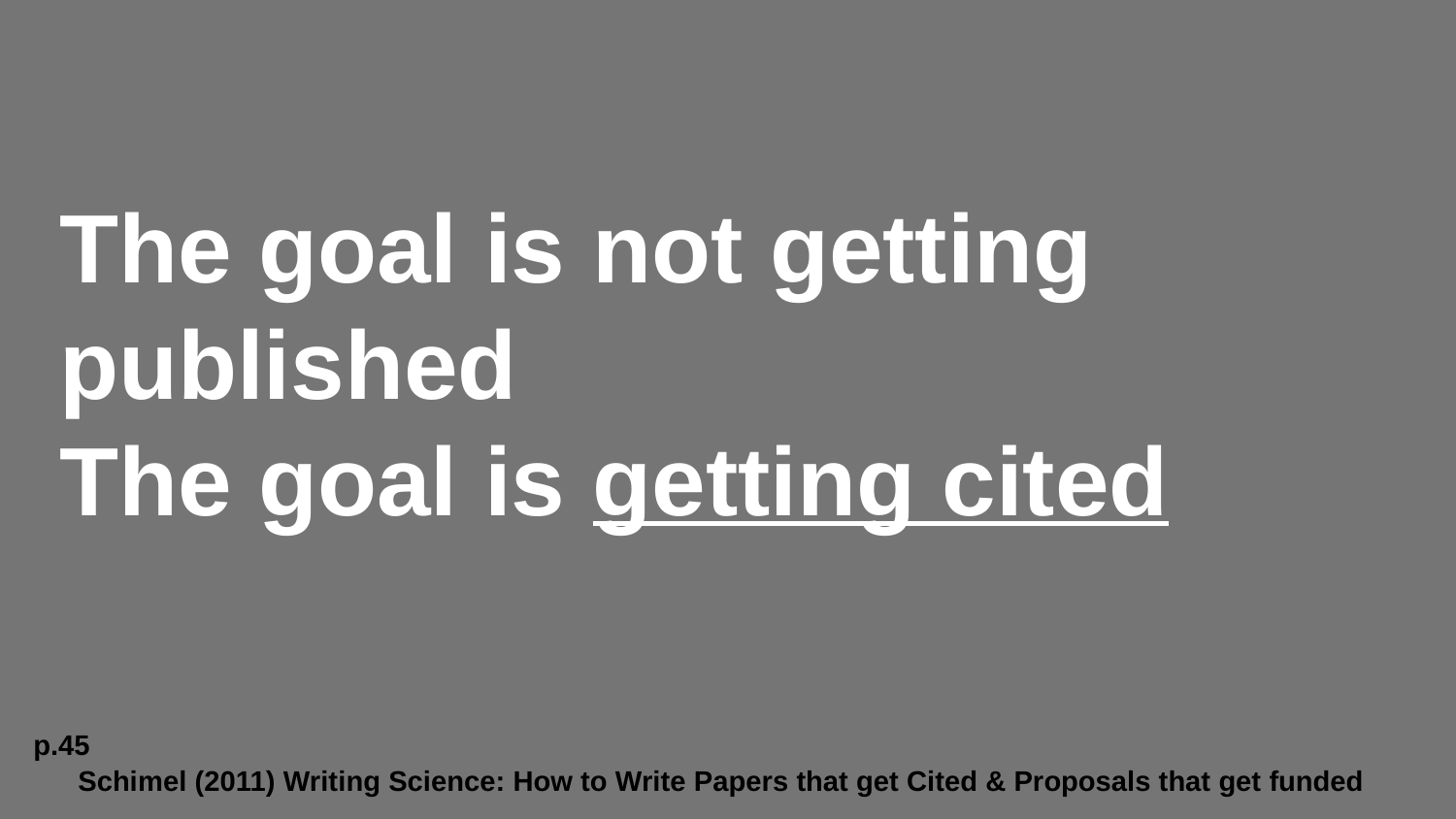

# The goal is not getting published The goal is getting cited

p.45
Schimel (2011) Writing Science: How to Write Papers that get Cited & Proposals that get funded